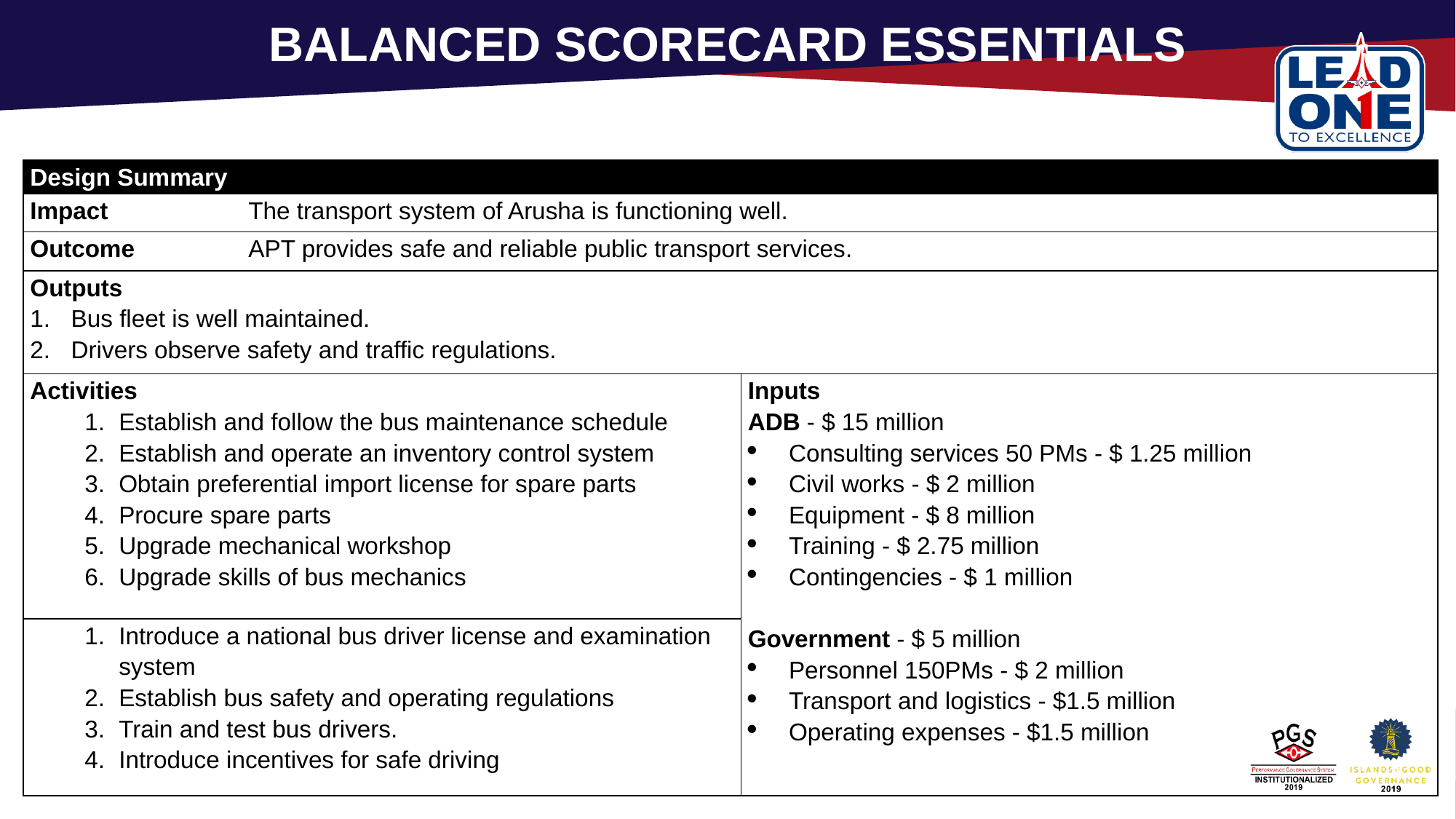

# BALANCED SCORECARD ESSENTIALS
| Table 2 : Design Summary of the Public Transport Project |  |
| --- | --- |
| Design Summary |  |
| Impact The transport system of Arusha is functioning well. |  |
| Outcome APT provides safe and reliable public transport services. |  |
| Outputs Bus fleet is well maintained. Drivers observe safety and traffic regulations. |  |
| Activities Establish and follow the bus maintenance schedule Establish and operate an inventory control system Obtain preferential import license for spare parts Procure spare parts Upgrade mechanical workshop Upgrade skills of bus mechanics | Inputs ADB - $ 15 million Consulting services 50 PMs - $ 1.25 million Civil works - $ 2 million Equipment - $ 8 million Training - $ 2.75 million Contingencies - $ 1 million   Government - $ 5 million Personnel 150PMs - $ 2 million Transport and logistics - $1.5 million Operating expenses - $1.5 million |
| Introduce a national bus driver license and examination system Establish bus safety and operating regulations Train and test bus drivers. Introduce incentives for safe driving |  |